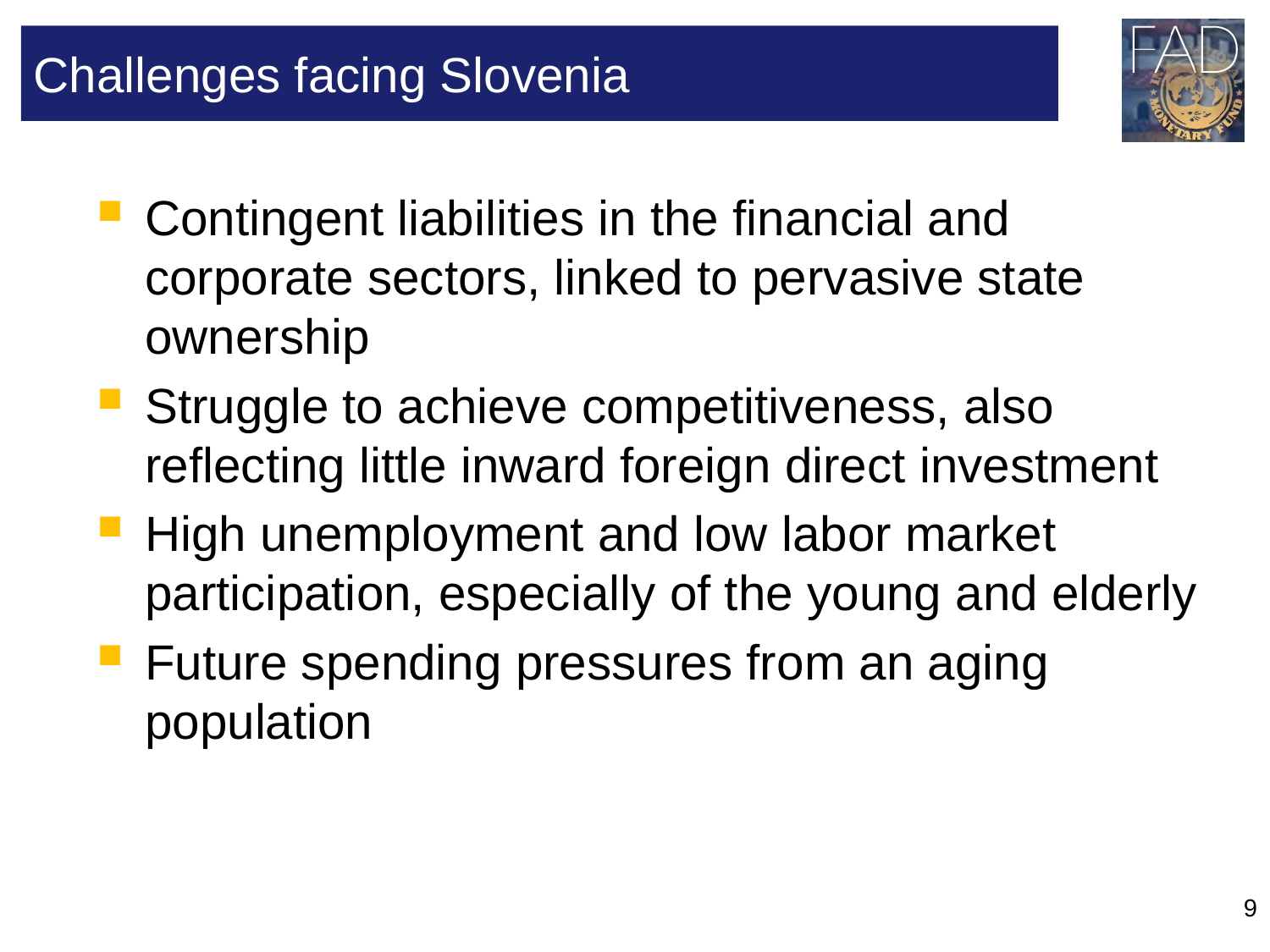

# Challenges facing Slovenia
Contingent liabilities in the financial and corporate sectors, linked to pervasive state ownership
Struggle to achieve competitiveness, also reflecting little inward foreign direct investment
High unemployment and low labor market participation, especially of the young and elderly
Future spending pressures from an aging population
9